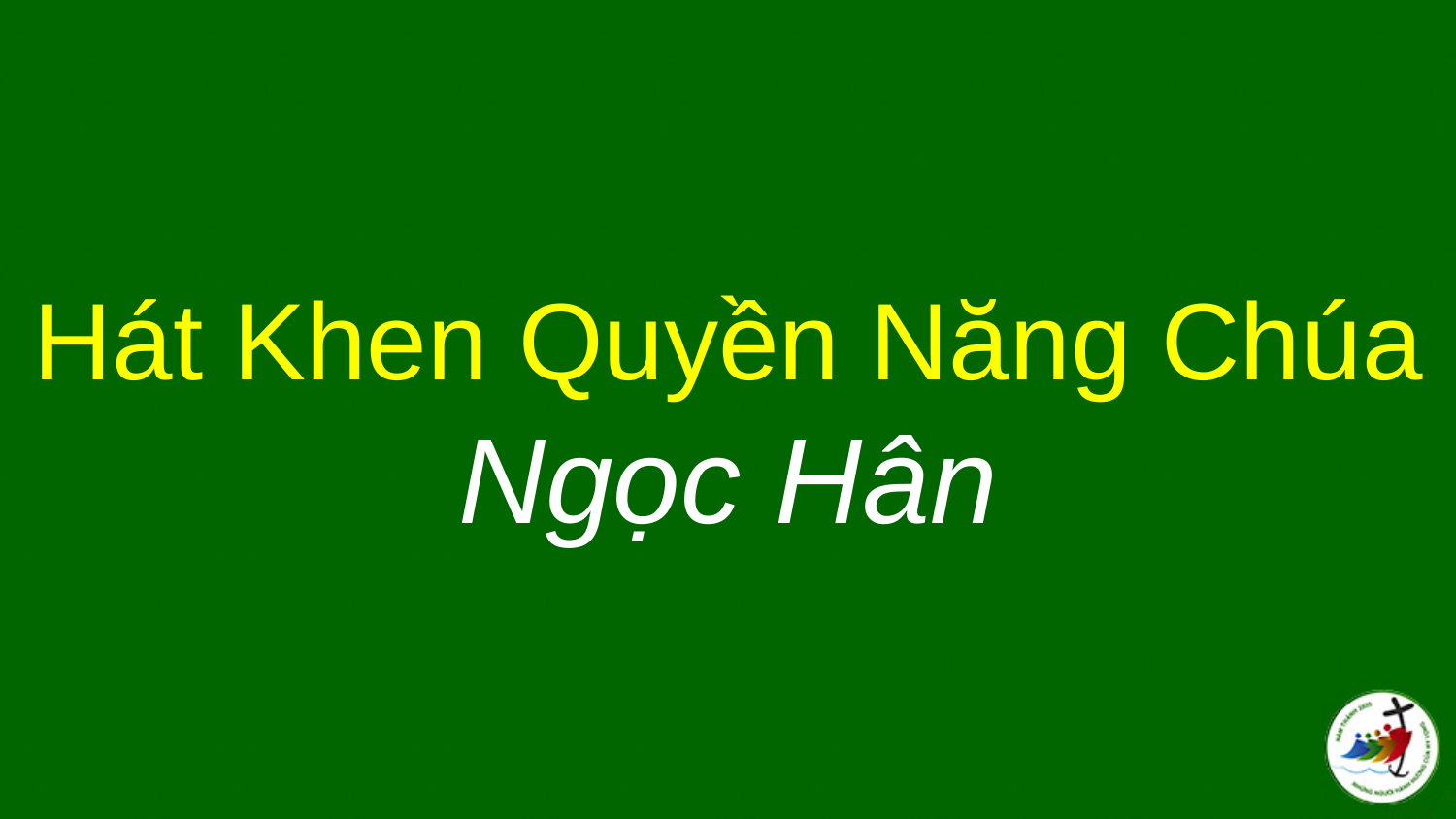

# Hát Khen Quyền Năng Chúa Ngọc Hân